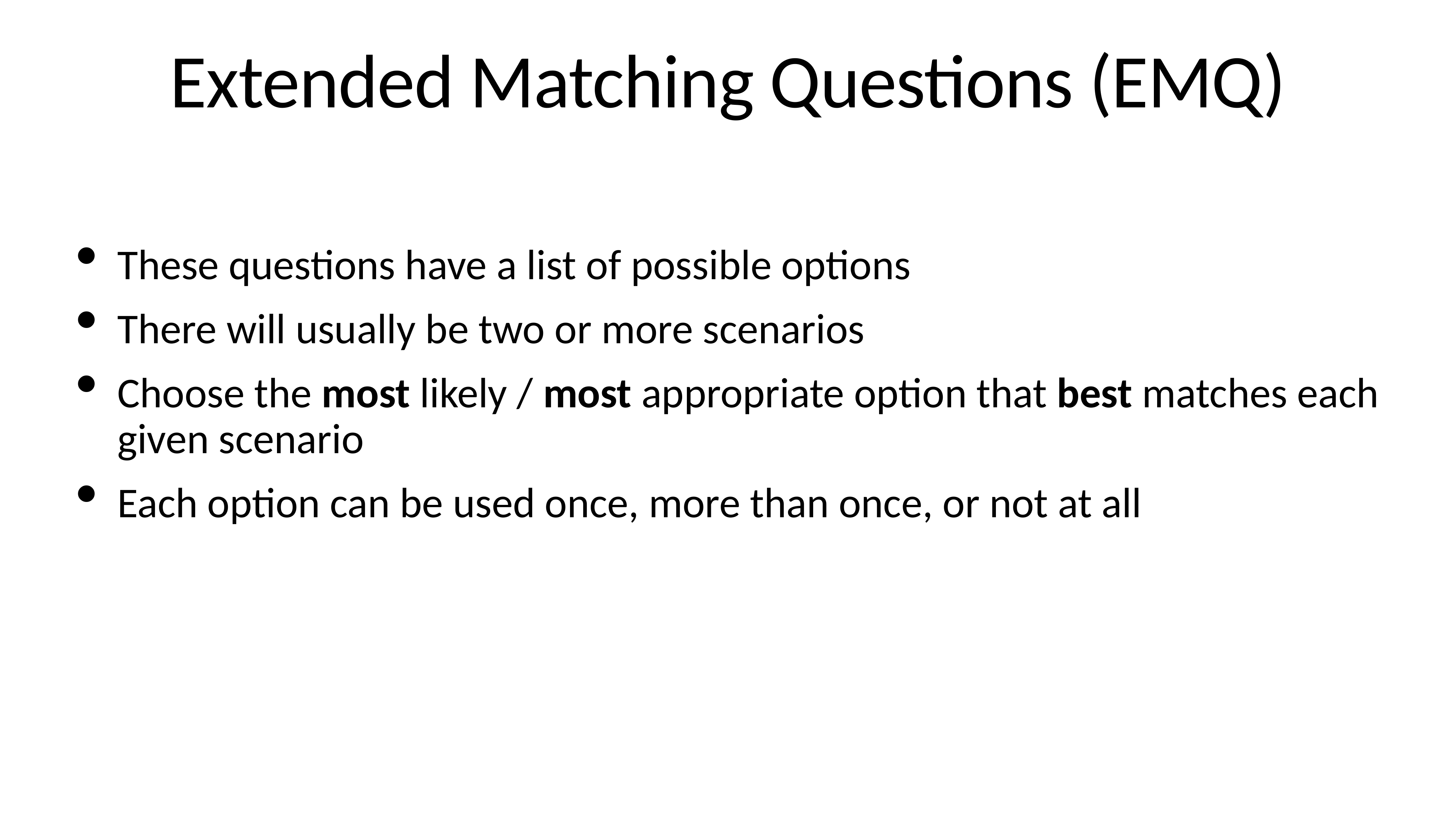

# Extended Matching Questions (EMQ)
These questions have a list of possible options
There will usually be two or more scenarios
Choose the most likely / most appropriate option that best matches each given scenario
Each option can be used once, more than once, or not at all